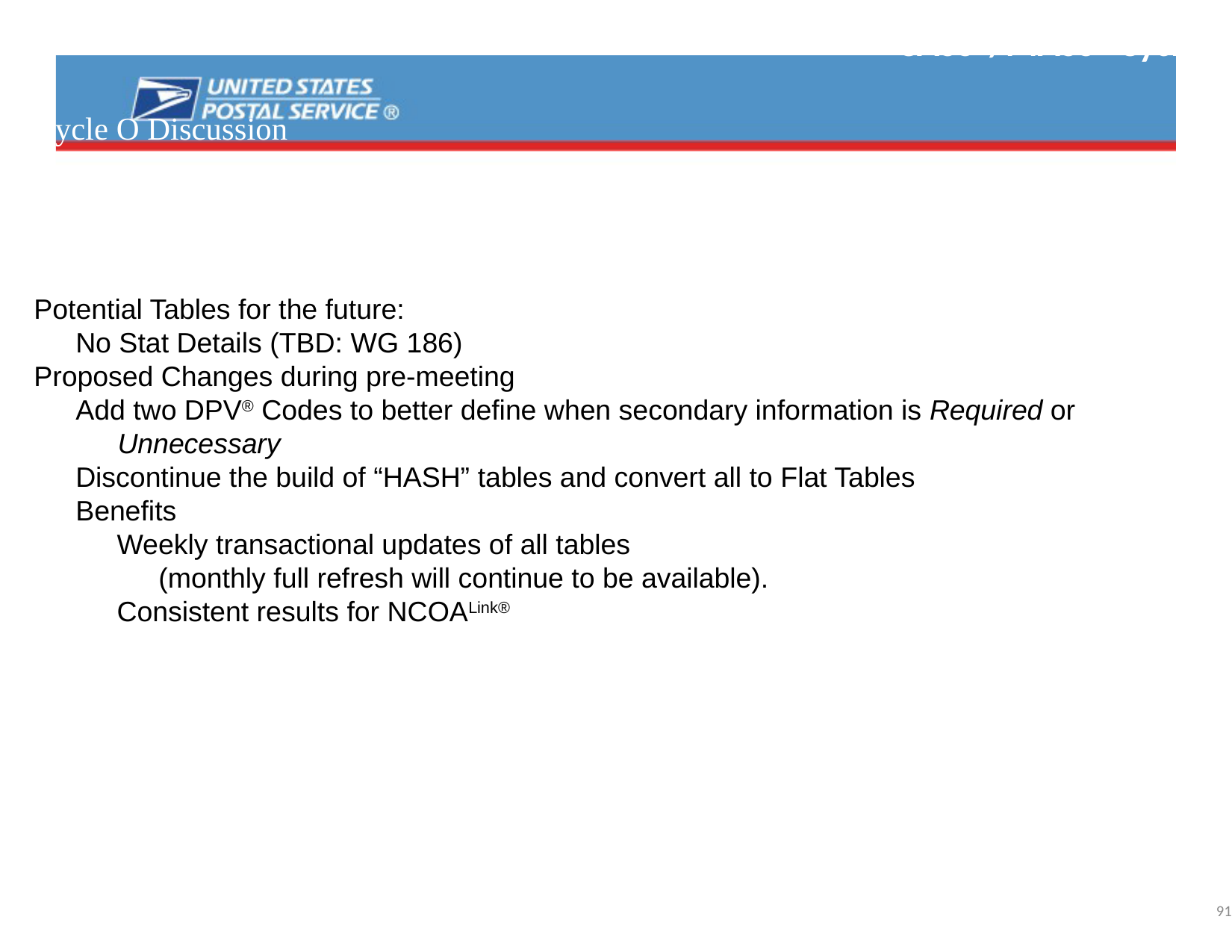

CASS™/MASS™ Cycle O
# Cycle O Discussion
CASS™ / MASS™ Cycle O
Potential Tables for the future:
No Stat Details (TBD: WG 186)
Proposed Changes during pre-meeting
Add two DPV® Codes to better define when secondary information is Required or Unnecessary
Discontinue the build of “HASH” tables and convert all to Flat Tables
Benefits
Weekly transactional updates of all tables
(monthly full refresh will continue to be available).
Consistent results for NCOALink®
91